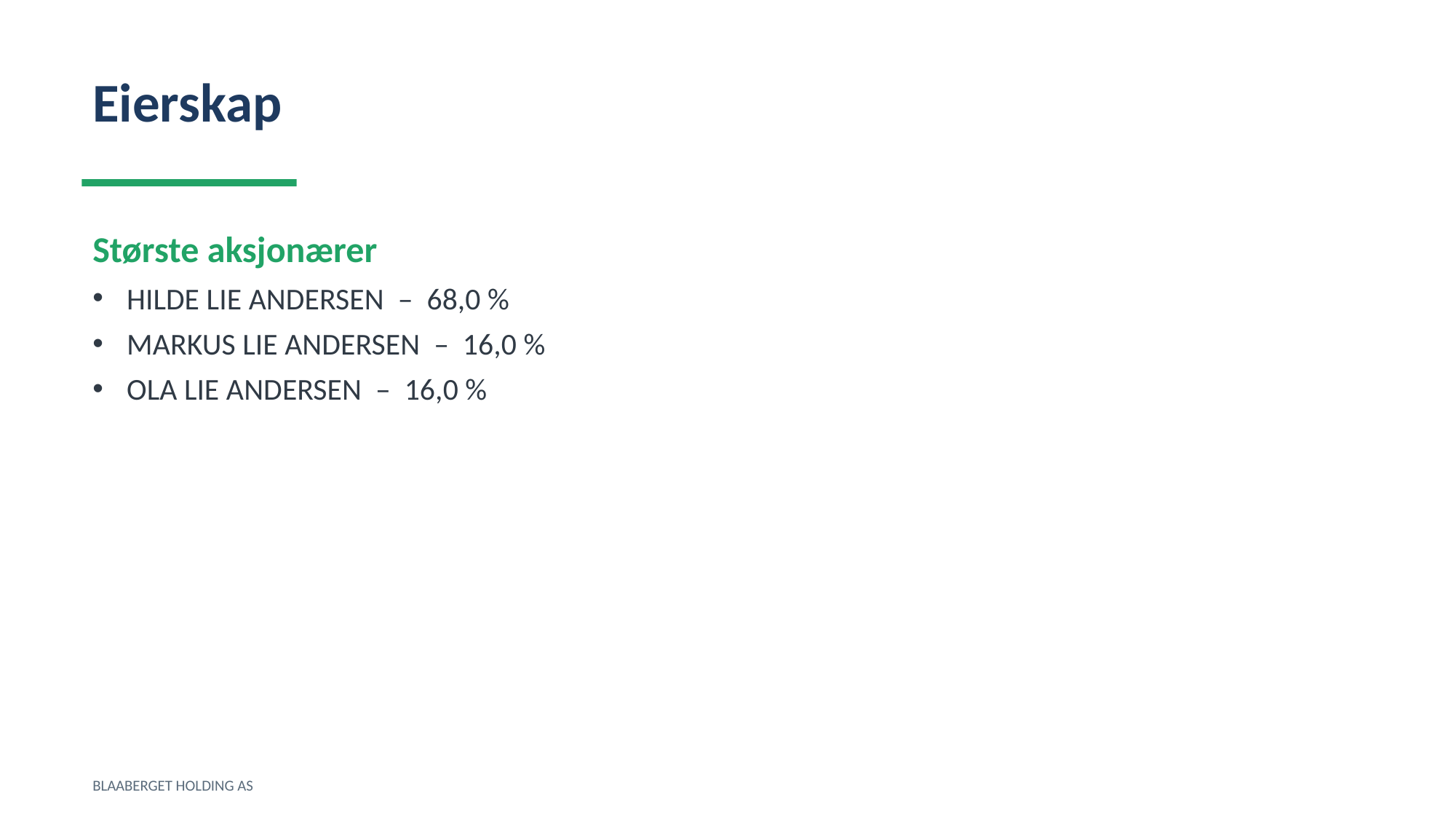

Eierskap

Største aksjonærer
HILDE LIE ANDERSEN  –  68,0 %
MARKUS LIE ANDERSEN  –  16,0 %
OLA LIE ANDERSEN  –  16,0 %
BLAABERGET HOLDING AS